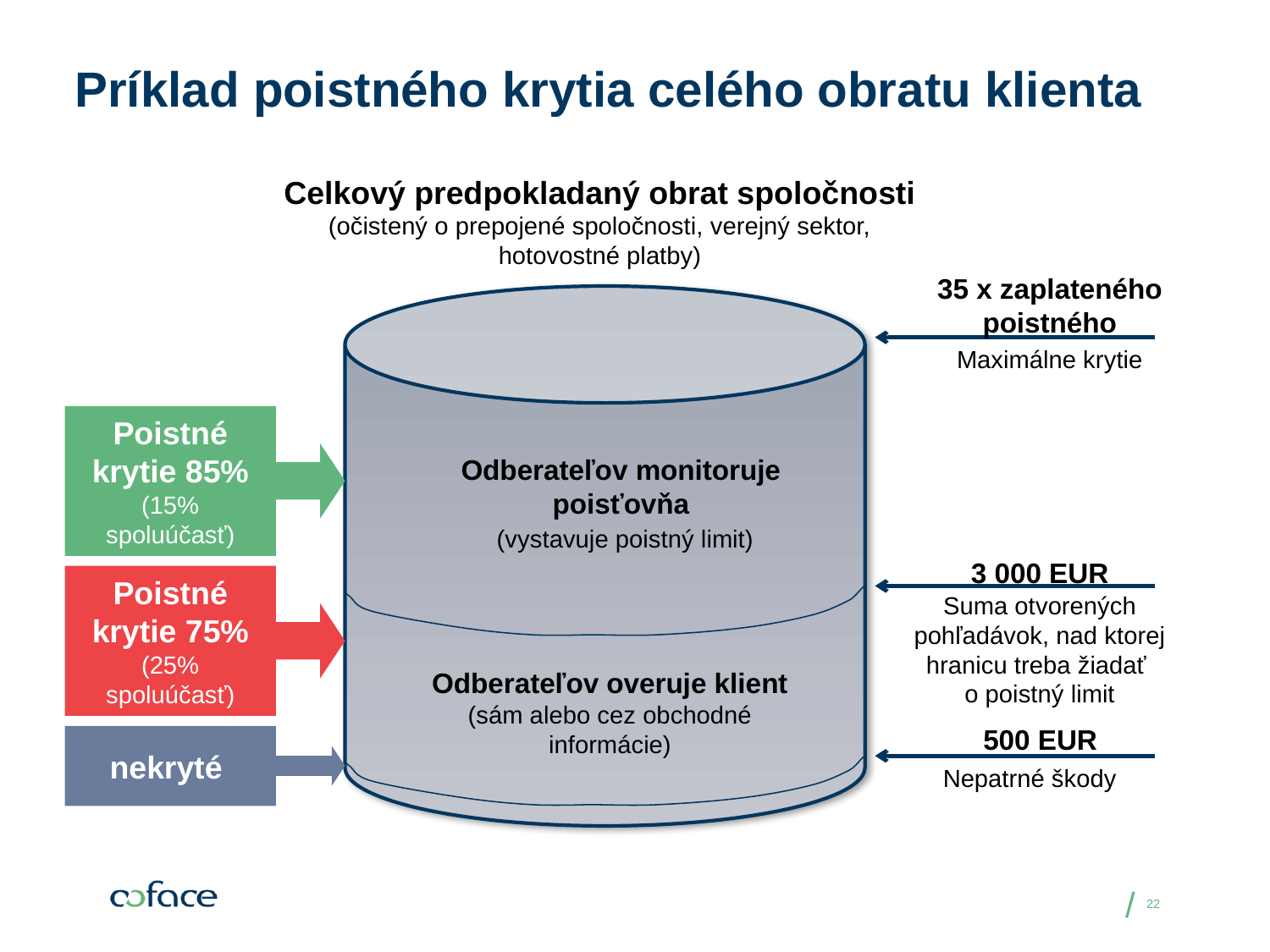

# Príklad poistného krytia celého obratu klienta
Celkový predpokladaný obrat spoločnosti
(očistený o prepojené spoločnosti, verejný sektor, hotovostné platby)
35 x zaplateného poistného

Maximálne krytie
Poistné krytie 85%
(15% spoluúčasť)
Odberateľov monitoruje poisťovňa
 (vystavuje poistný limit)
3 000 EUR
Poistné krytie 75%
(25% spoluúčasť)

Suma otvorených pohľadávok, nad ktorej hranicu treba žiadať
o poistný limit
Odberateľov overuje klient (sám alebo cez obchodné informácie)
500 EUR
nekryté

Nepatrné škody
22
Date